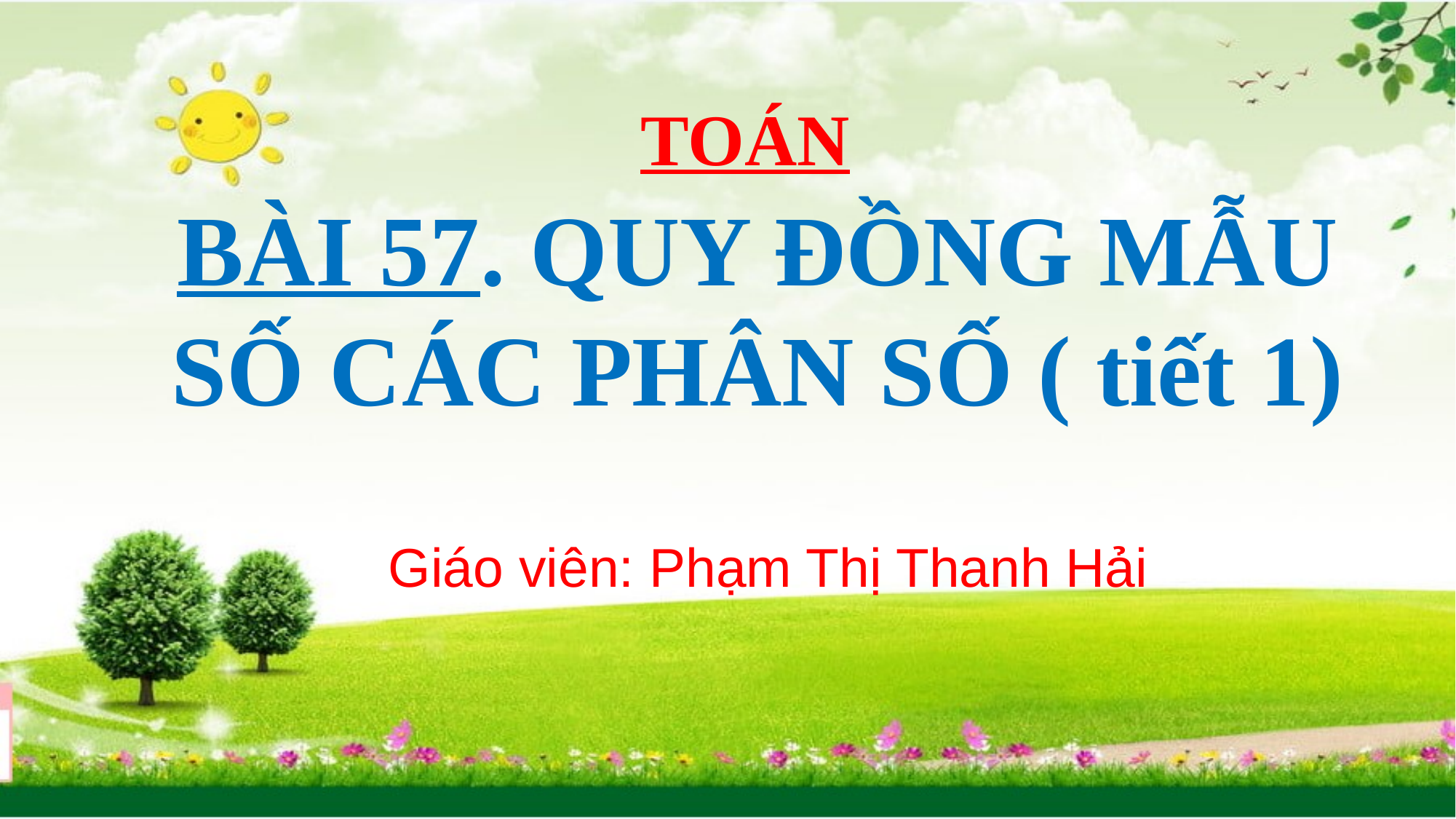

TOÁN
BÀI 57. QUY ĐỒNG MẪU SỐ CÁC PHÂN SỐ ( tiết 1)

Giáo viên: Phạm Thị Thanh Hải